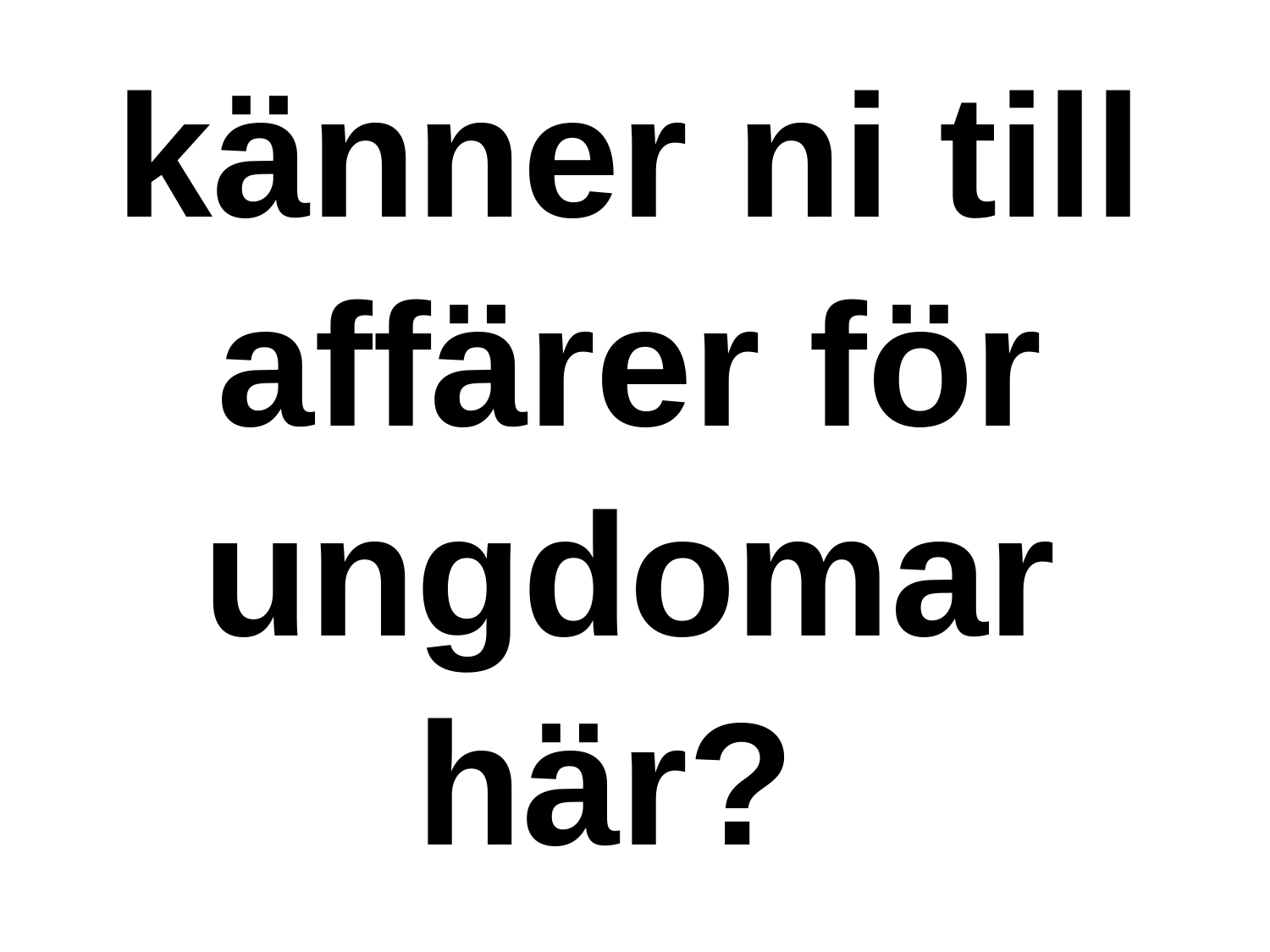

känner ni till affärer för ungdomar här?